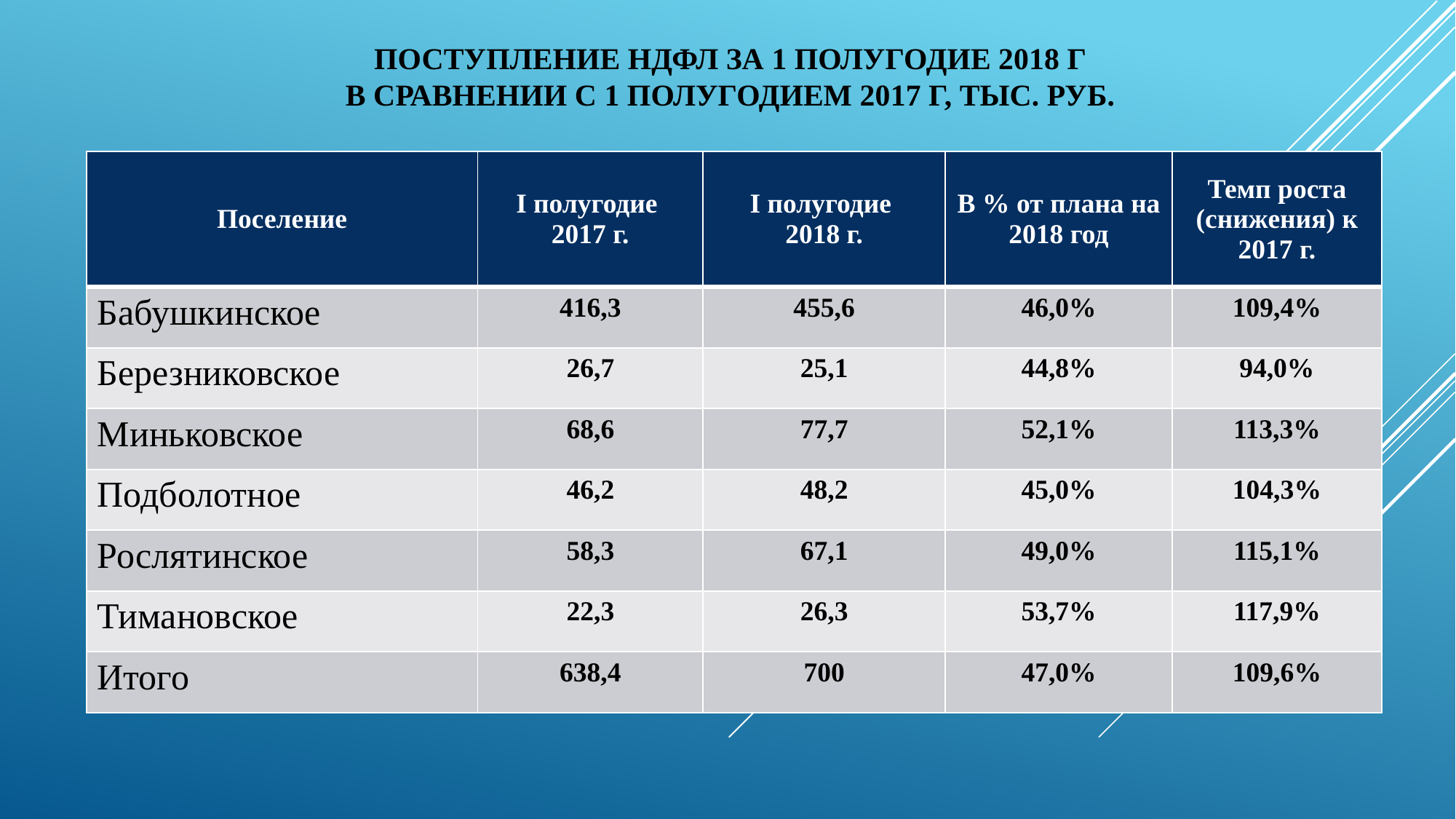

# поступление ндфл за 1 полугодие 2018 г в сравнении с 1 полугодием 2017 г, тыс. руб.
| Поселение | I полугодие 2017 г. | I полугодие 2018 г. | В % от плана на 2018 год | Темп роста (снижения) к 2017 г. |
| --- | --- | --- | --- | --- |
| Бабушкинское | 416,3 | 455,6 | 46,0% | 109,4% |
| Березниковское | 26,7 | 25,1 | 44,8% | 94,0% |
| Миньковское | 68,6 | 77,7 | 52,1% | 113,3% |
| Подболотное | 46,2 | 48,2 | 45,0% | 104,3% |
| Рослятинское | 58,3 | 67,1 | 49,0% | 115,1% |
| Тимановское | 22,3 | 26,3 | 53,7% | 117,9% |
| Итого | 638,4 | 700 | 47,0% | 109,6% |